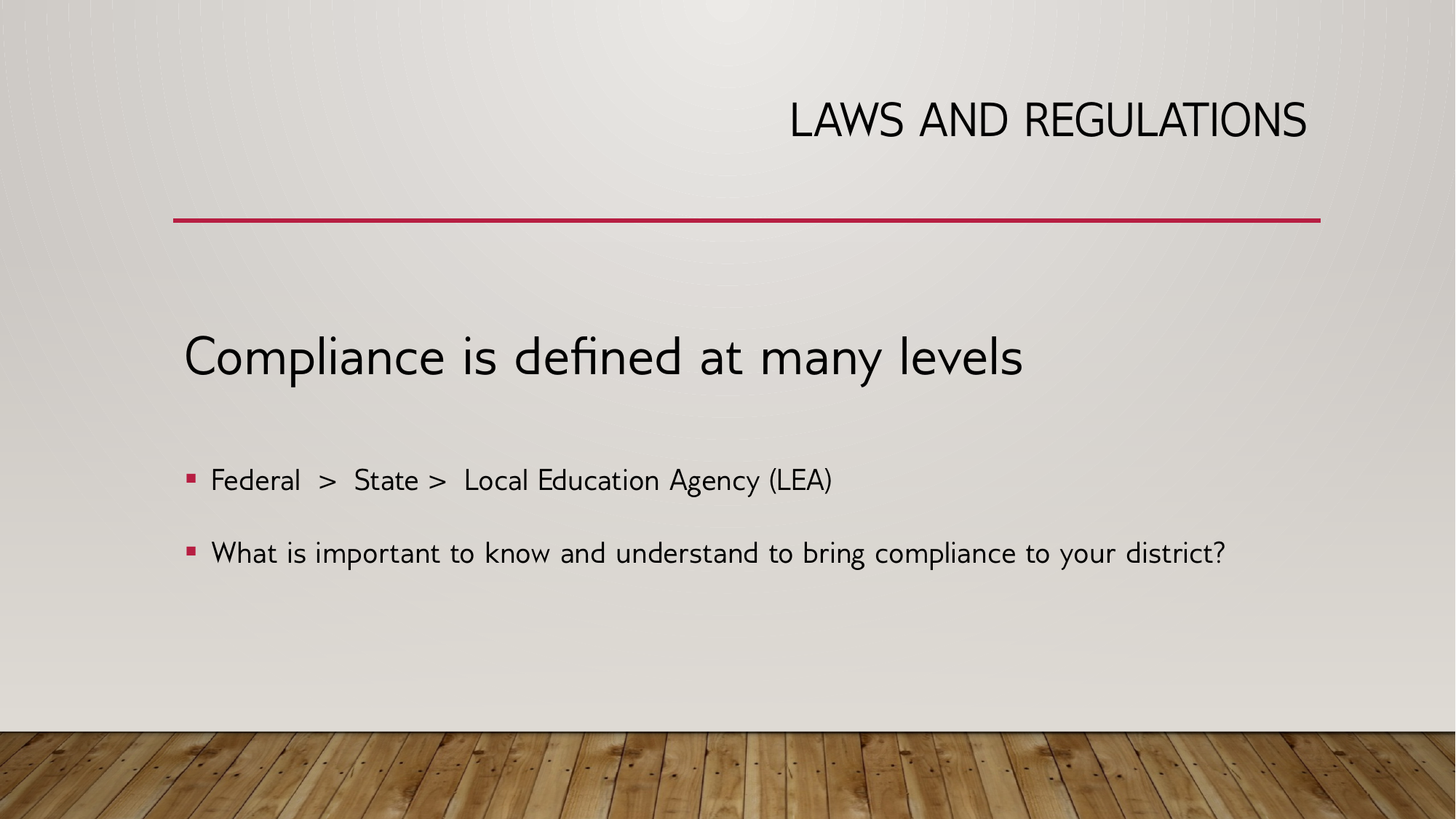

# Laws and Regulations
Compliance is defined at many levels

Federal  >  State >  Local Education Agency (LEA)

What is important to know and understand to bring compliance to your district?